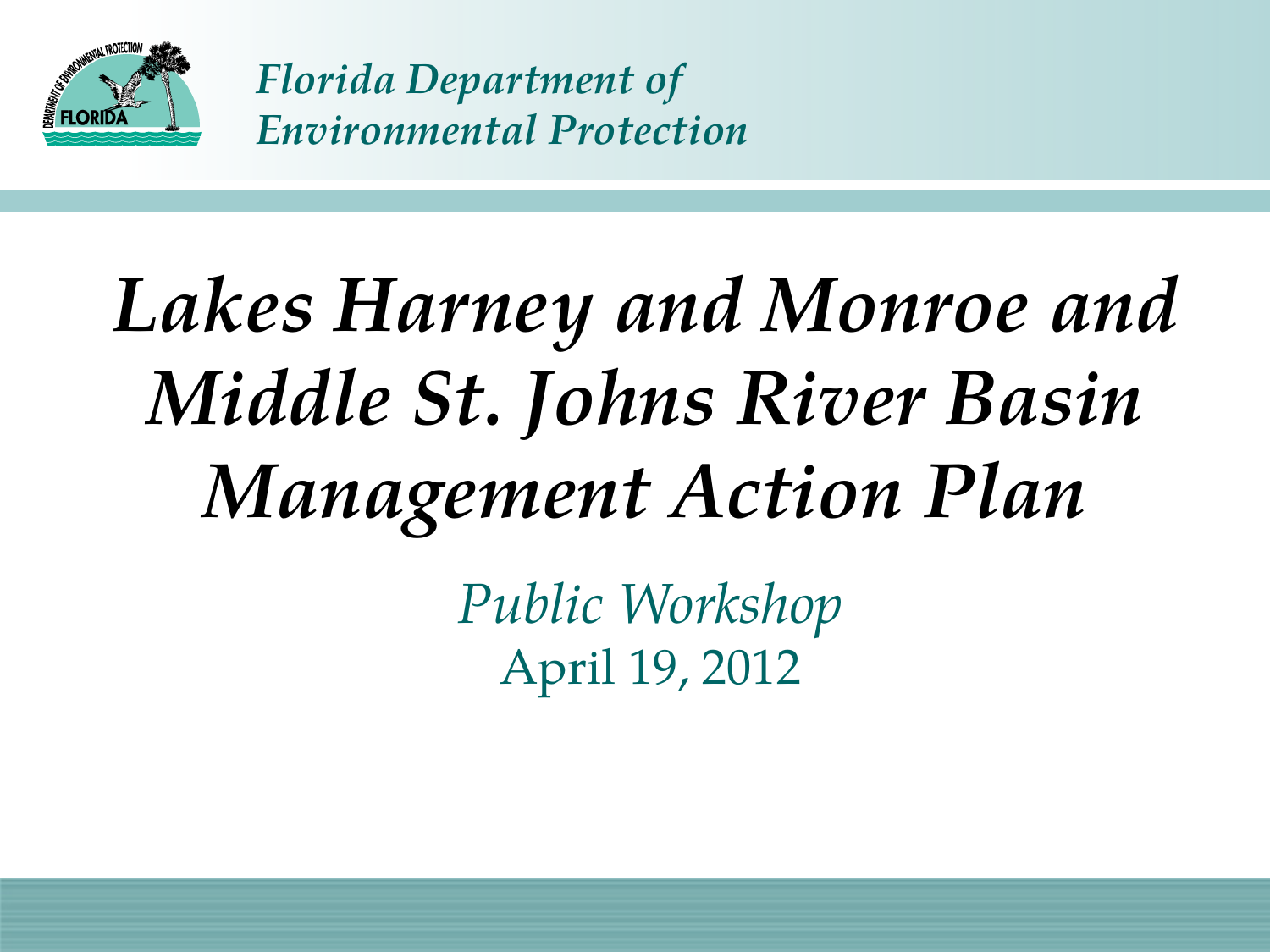

# Lakes Harney and Monroe and Middle St. Johns River Basin Management Action Plan
Public Workshop
April 19, 2012